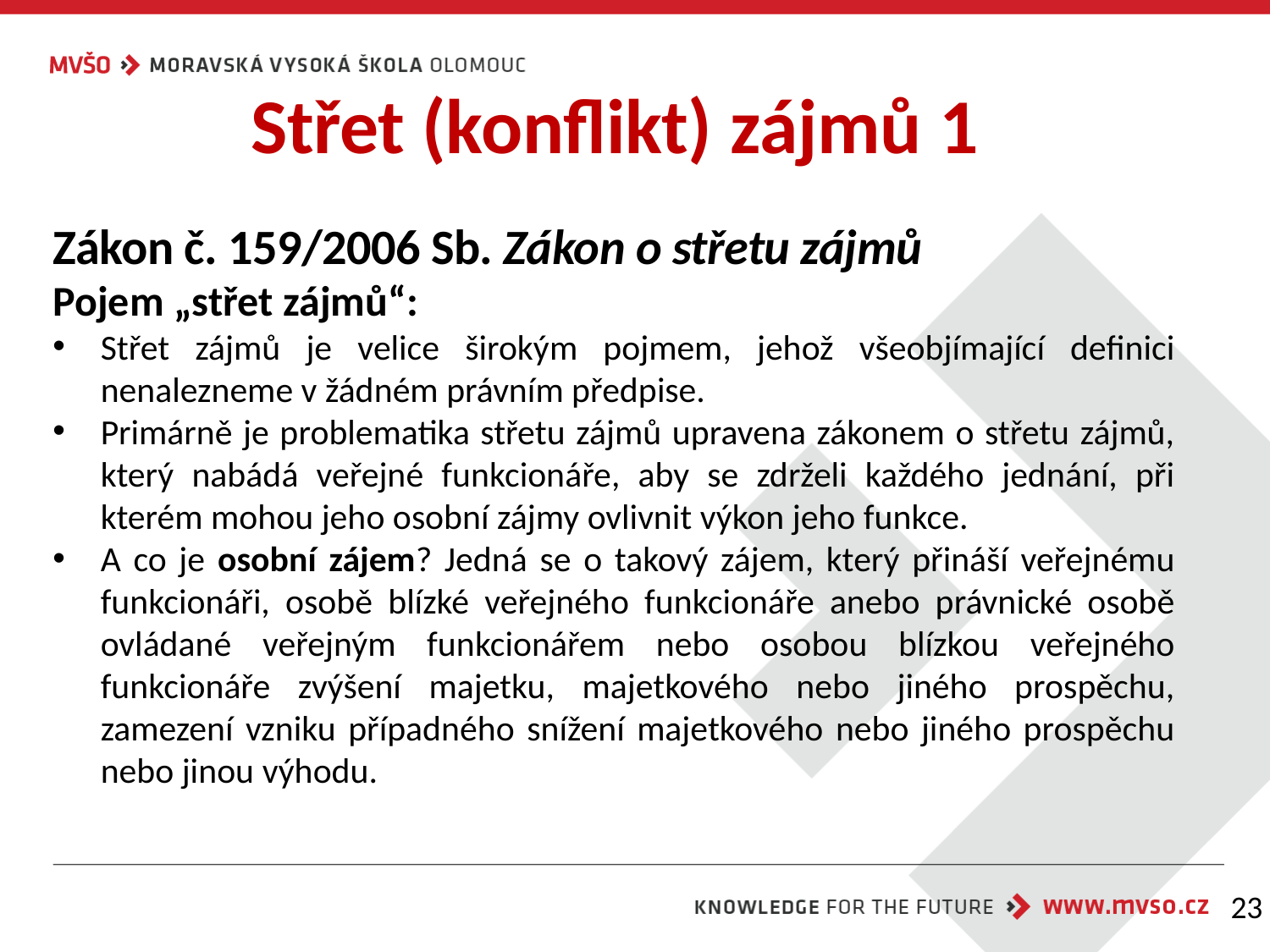

# Střet (konflikt) zájmů 1
Zákon č. 159/2006 Sb. Zákon o střetu zájmů
Pojem „střet zájmů“:
Střet zájmů je velice širokým pojmem, jehož všeobjímající definici nenalezneme v žádném právním předpise.
Primárně je problematika střetu zájmů upravena zákonem o střetu zájmů, který nabádá veřejné funkcionáře, aby se zdrželi každého jednání, při kterém mohou jeho osobní zájmy ovlivnit výkon jeho funkce.
A co je osobní zájem? Jedná se o takový zájem, který přináší veřejnému funkcionáři, osobě blízké veřejného funkcionáře anebo právnické osobě ovládané veřejným funkcionářem nebo osobou blízkou veřejného funkcionáře zvýšení majetku, majetkového nebo jiného prospěchu, zamezení vzniku případného snížení majetkového nebo jiného prospěchu nebo jinou výhodu.

23